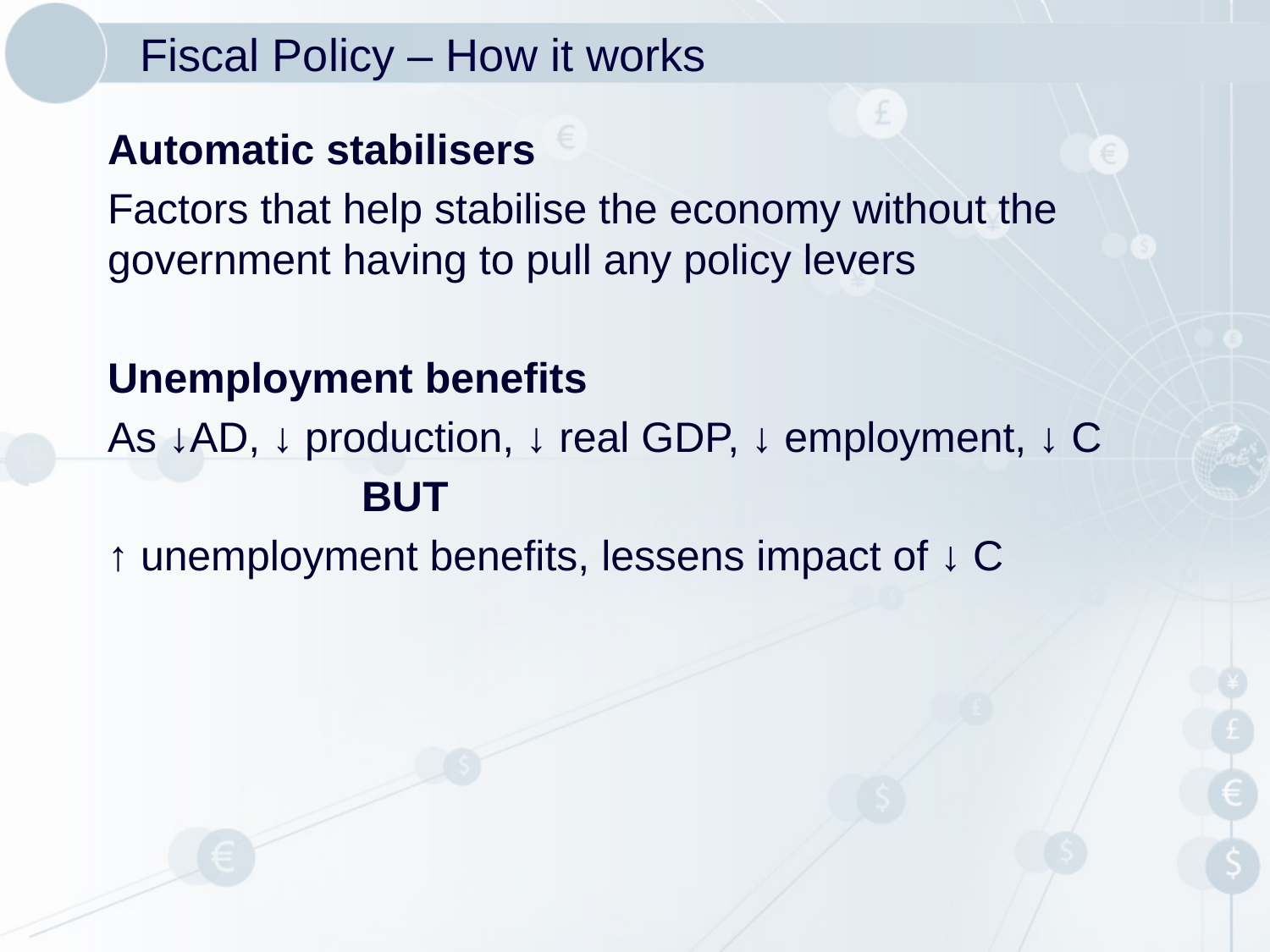

# Fiscal Policy – How it works
Automatic stabilisers
Factors that help stabilise the economy without the government having to pull any policy levers

Unemployment benefits
As ↓AD, ↓ production, ↓ real GDP, ↓ employment, ↓ C
		BUT
↑ unemployment benefits, lessens impact of ↓ C